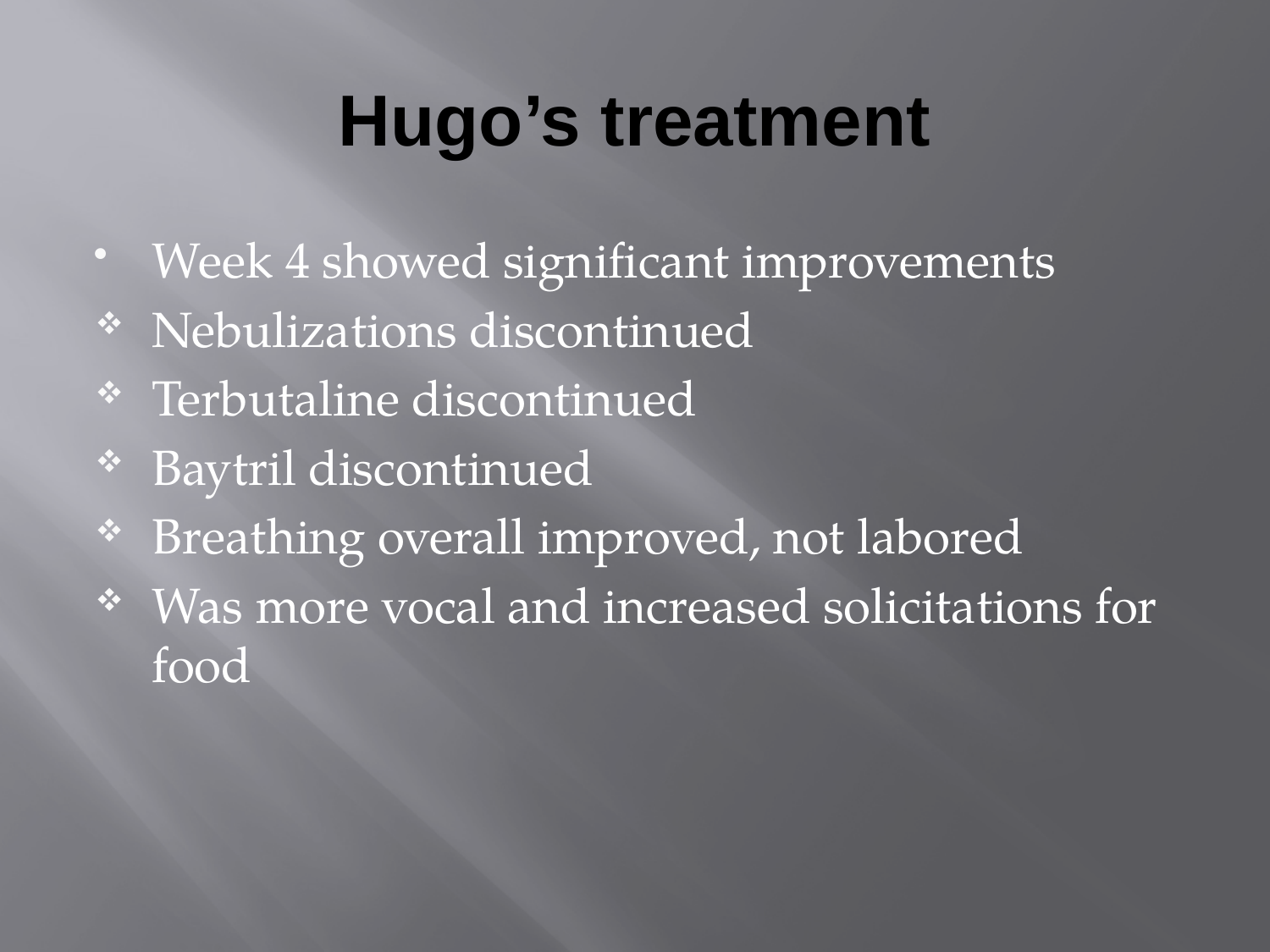

# Hugo’s treatment
Week 4 showed significant improvements
Nebulizations discontinued
Terbutaline discontinued
Baytril discontinued
Breathing overall improved, not labored
Was more vocal and increased solicitations for food